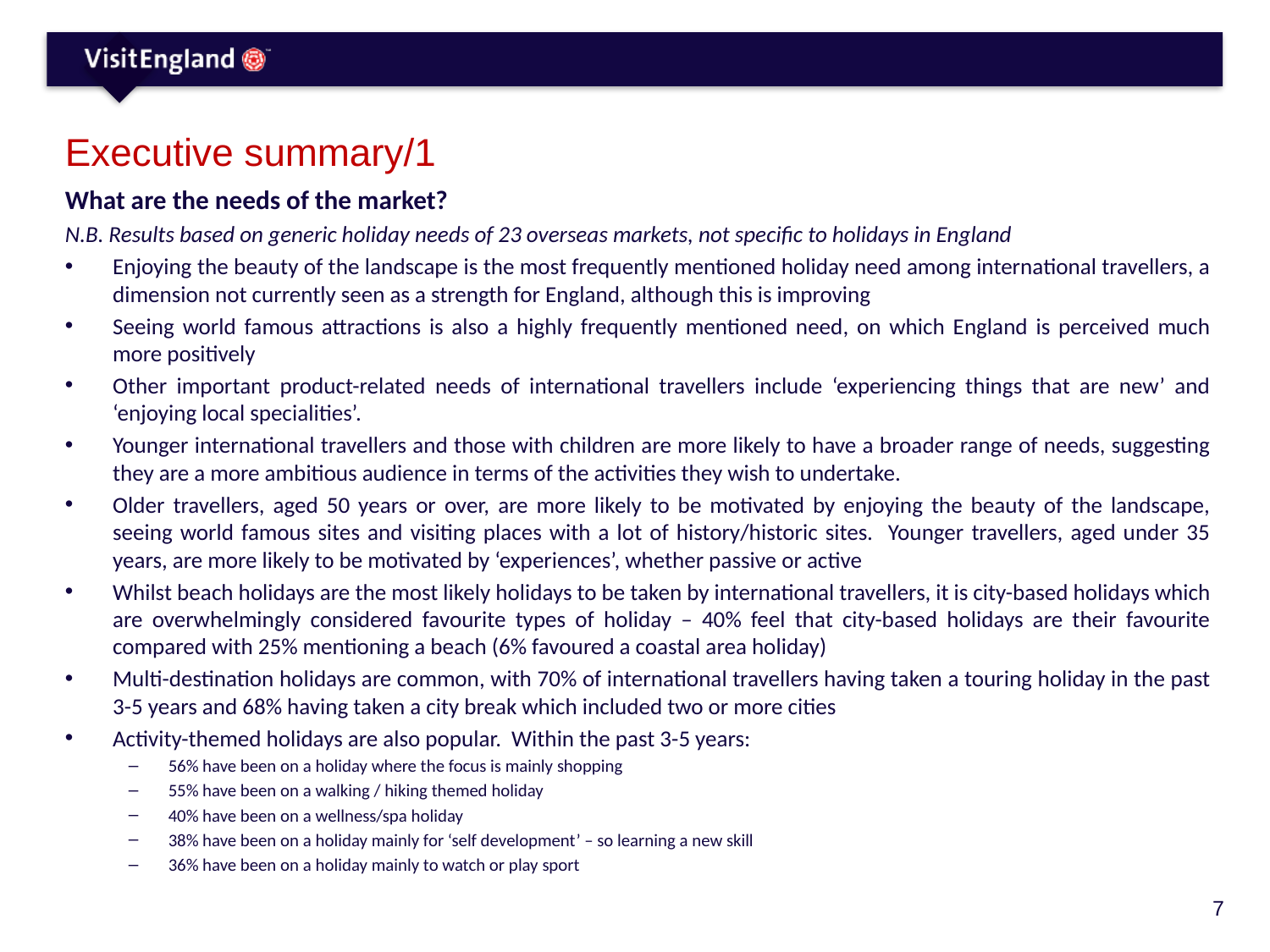

# Executive summary/1
What are the needs of the market?
N.B. Results based on generic holiday needs of 23 overseas markets, not specific to holidays in England
Enjoying the beauty of the landscape is the most frequently mentioned holiday need among international travellers, a dimension not currently seen as a strength for England, although this is improving
Seeing world famous attractions is also a highly frequently mentioned need, on which England is perceived much more positively
Other important product-related needs of international travellers include ‘experiencing things that are new’ and ‘enjoying local specialities’.
Younger international travellers and those with children are more likely to have a broader range of needs, suggesting they are a more ambitious audience in terms of the activities they wish to undertake.
Older travellers, aged 50 years or over, are more likely to be motivated by enjoying the beauty of the landscape, seeing world famous sites and visiting places with a lot of history/historic sites.  Younger travellers, aged under 35 years, are more likely to be motivated by ‘experiences’, whether passive or active
Whilst beach holidays are the most likely holidays to be taken by international travellers, it is city-based holidays which are overwhelmingly considered favourite types of holiday – 40% feel that city-based holidays are their favourite compared with 25% mentioning a beach (6% favoured a coastal area holiday)
Multi-destination holidays are common, with 70% of international travellers having taken a touring holiday in the past 3-5 years and 68% having taken a city break which included two or more cities
Activity-themed holidays are also popular.  Within the past 3-5 years:
56% have been on a holiday where the focus is mainly shopping
55% have been on a walking / hiking themed holiday
40% have been on a wellness/spa holiday
38% have been on a holiday mainly for ‘self development’ – so learning a new skill
36% have been on a holiday mainly to watch or play sport